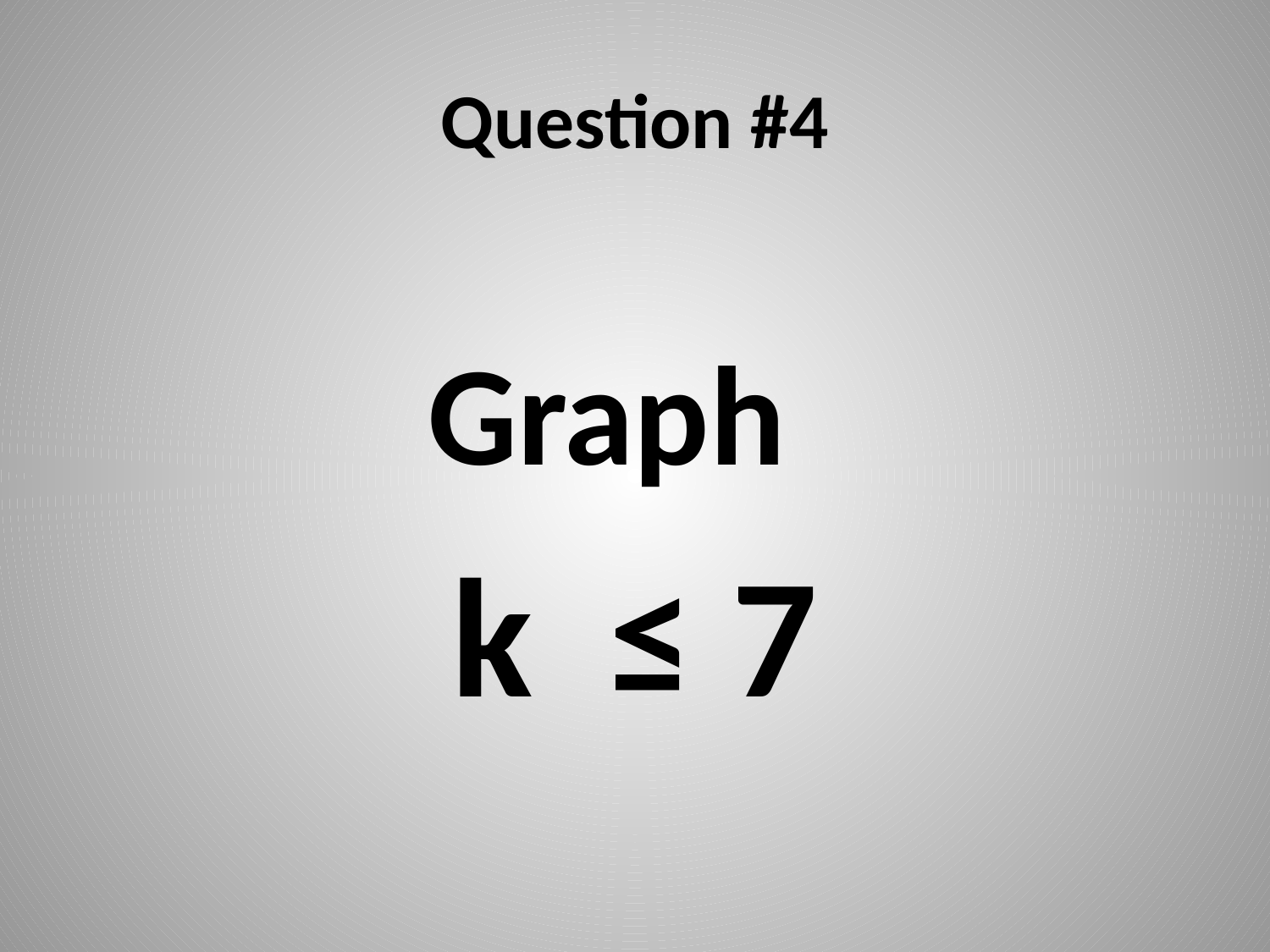

# Question #4

           Graph
k  ≤ 7